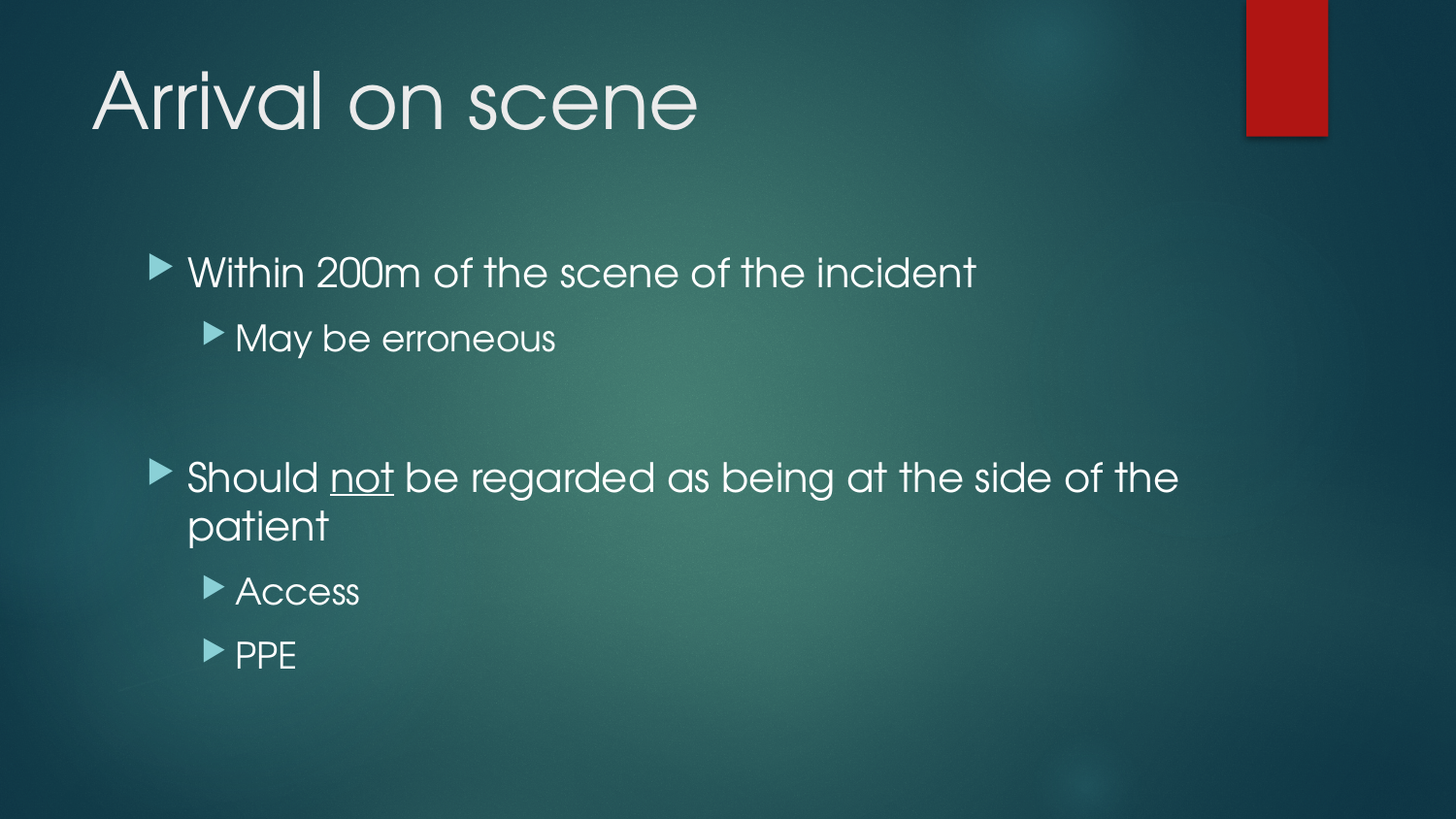

# Arrival on scene
Within 200m of the scene of the incident
May be erroneous

Should not be regarded as being at the side of the patient
Access
PPE